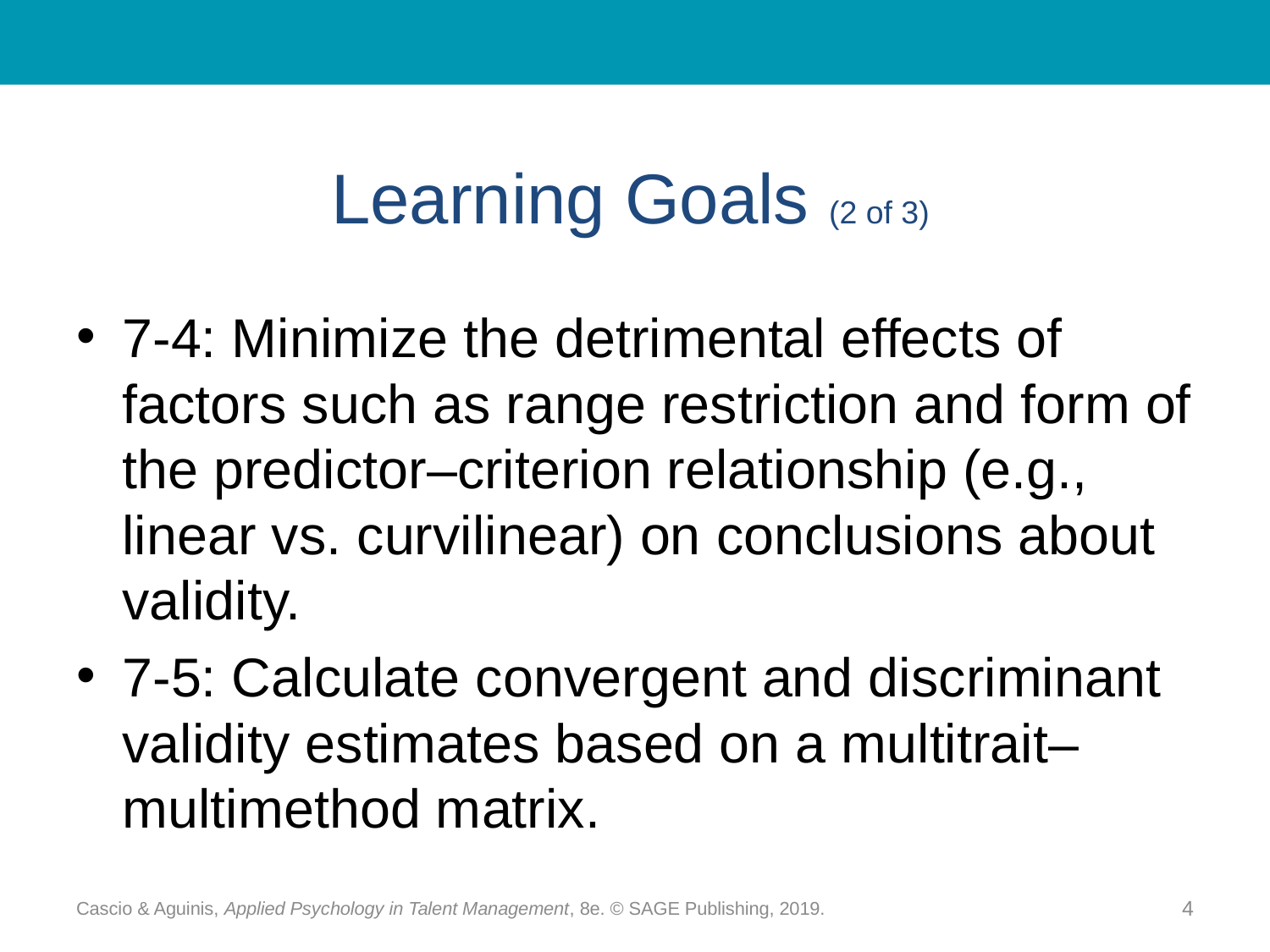

# Learning Goals (2 of 3)
7-4: Minimize the detrimental effects of factors such as range restriction and form of the predictor–criterion relationship (e.g., linear vs. curvilinear) on conclusions about validity.
7-5: Calculate convergent and discriminant validity estimates based on a multitrait–multimethod matrix.

Cascio & Aguinis, Applied Psychology in Talent Management, 8e. © SAGE Publishing, 2019.
4